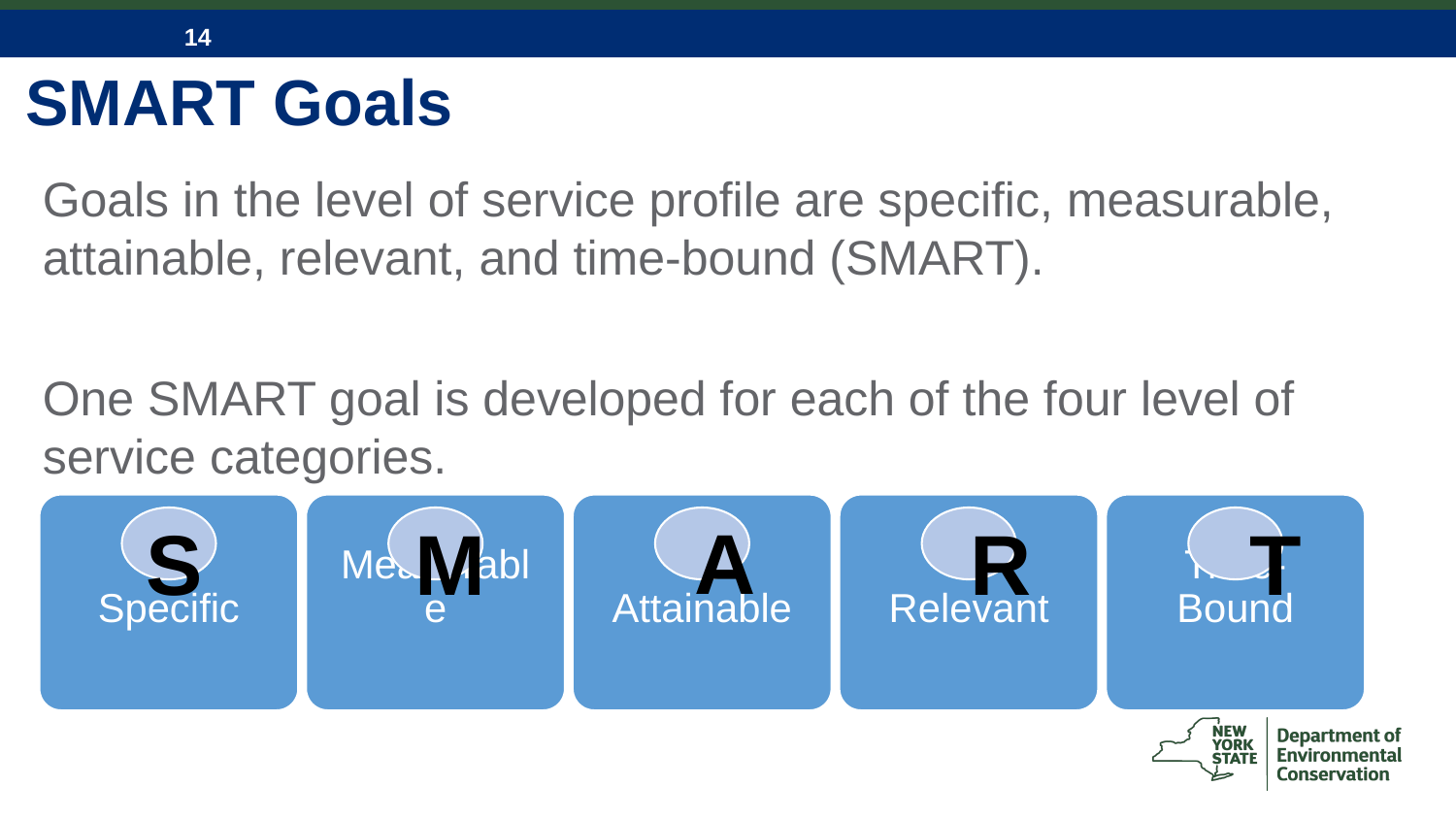

# SMART Goals
Goals in the level of service profile are specific, measurable, attainable, relevant, and time-bound (SMART).

One SMART goal is developed for each of the four level of service categories.
Specific
Measurable
Attainable
Relevant
Time-Bound
A
M
R
T
S